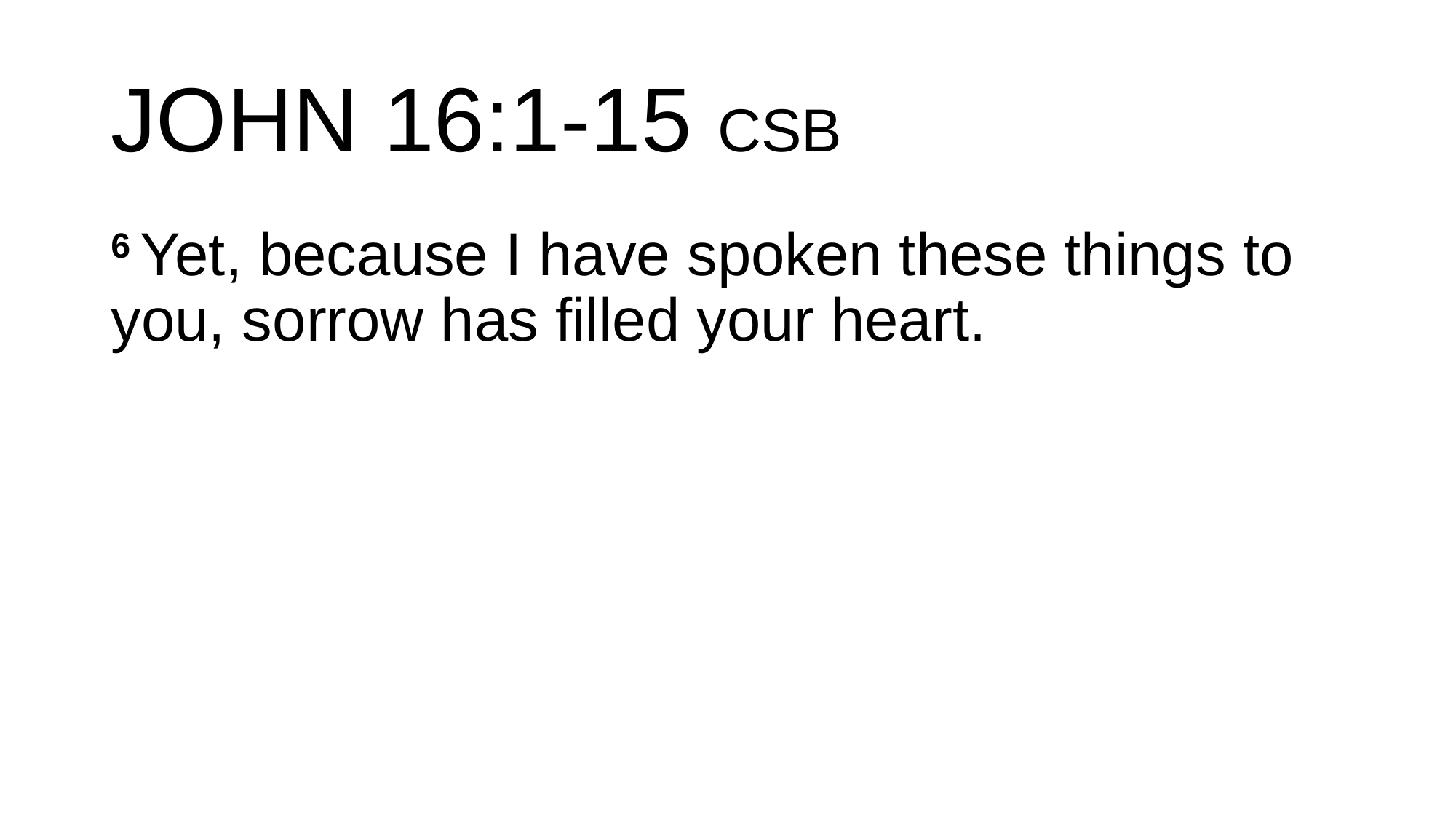

# JOHN 16:1-15 CSB
6 Yet, because I have spoken these things to you, sorrow has filled your heart.